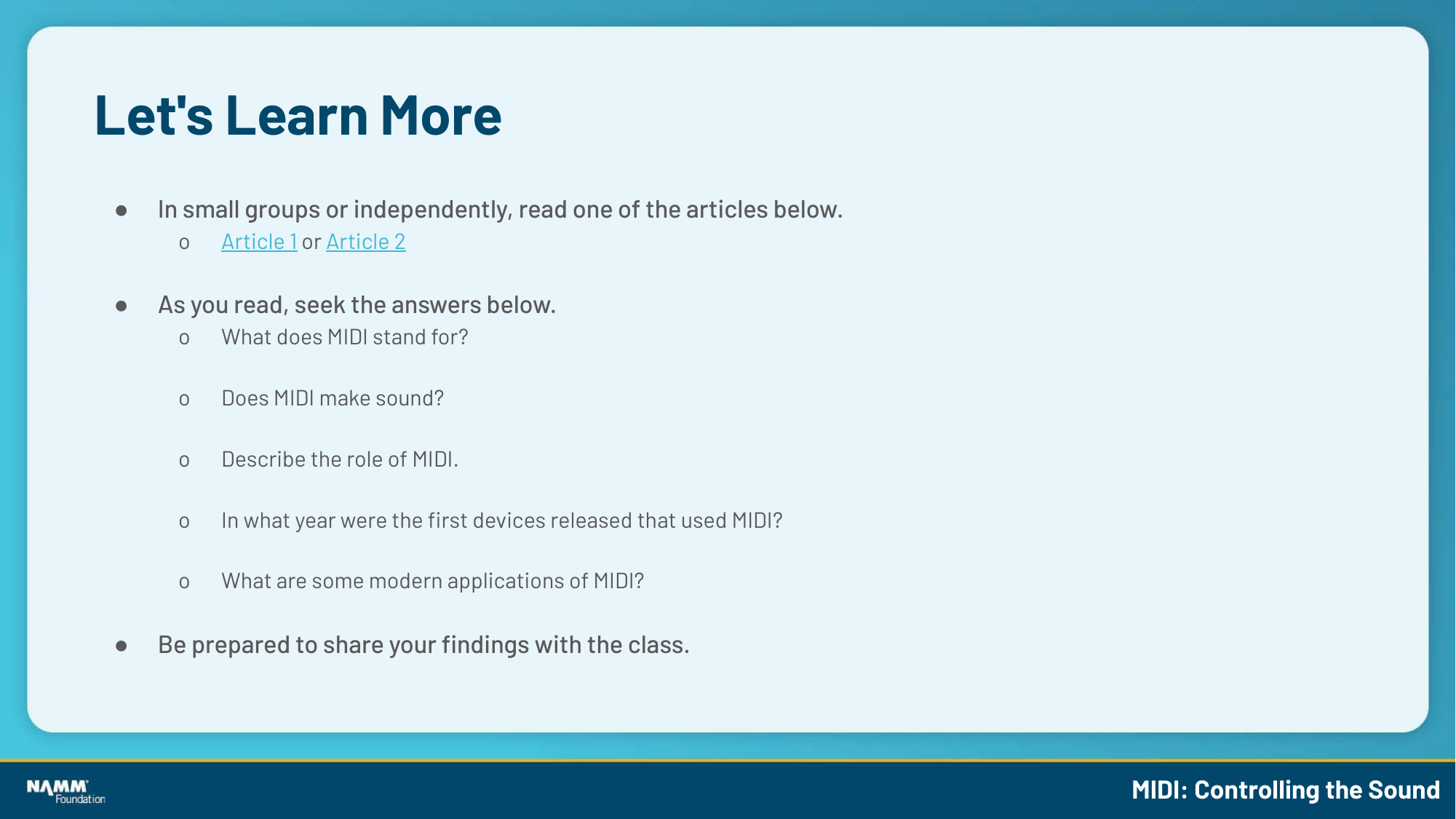

# Let's Learn More
In small groups or independently, read one of the articles below.
Article 1 or Article 2
As you read, seek the answers below.
What does MIDI stand for?
Does MIDI make sound?
Describe the role of MIDI.
In what year were the first devices released that used MIDI?
What are some modern applications of MIDI?
Be prepared to share your findings with the class.